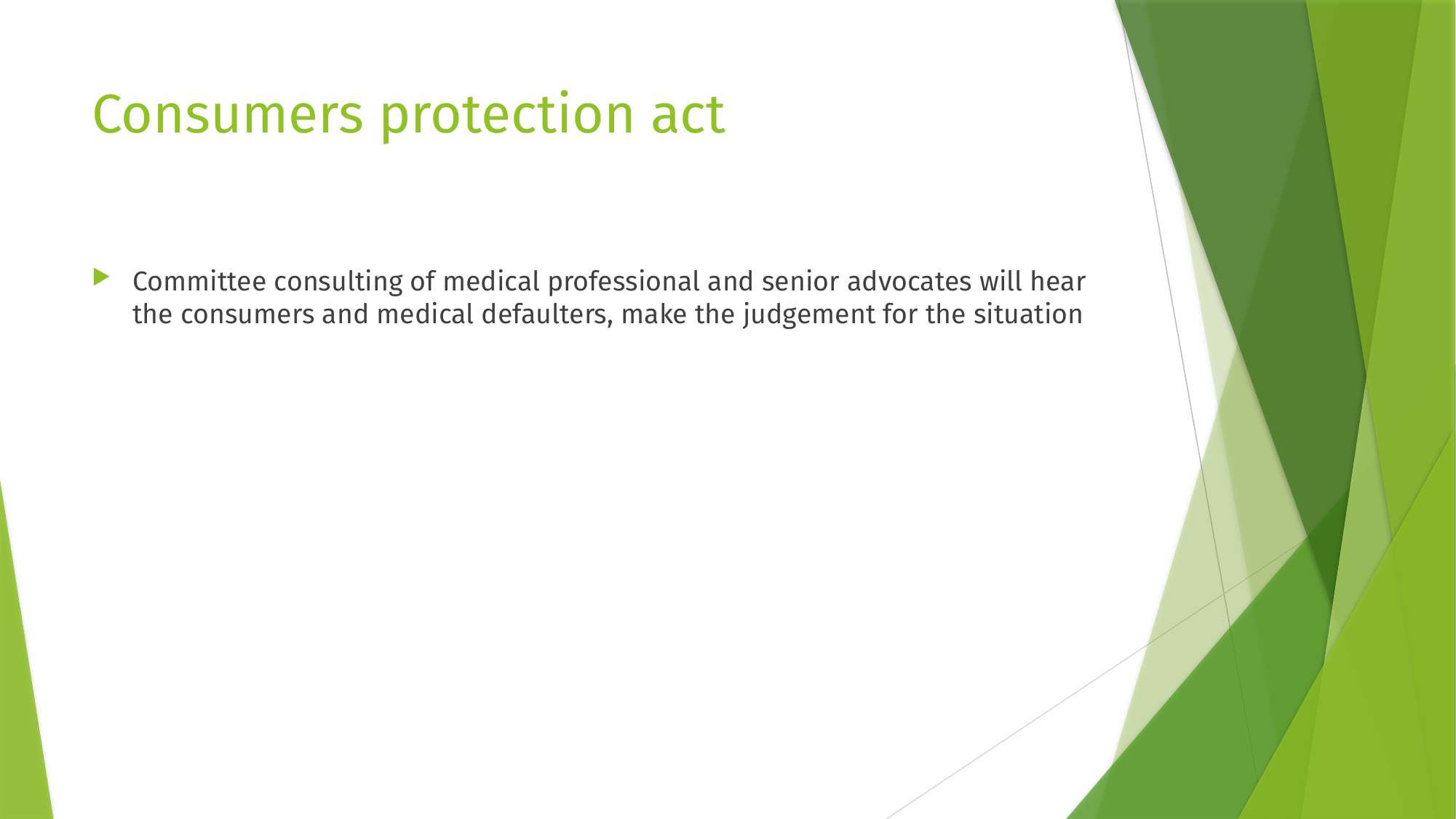

# Consumers protection act
Committee consulting of medical professional and senior advocates will hear the consumers and medical defaulters, make the judgement for the situation